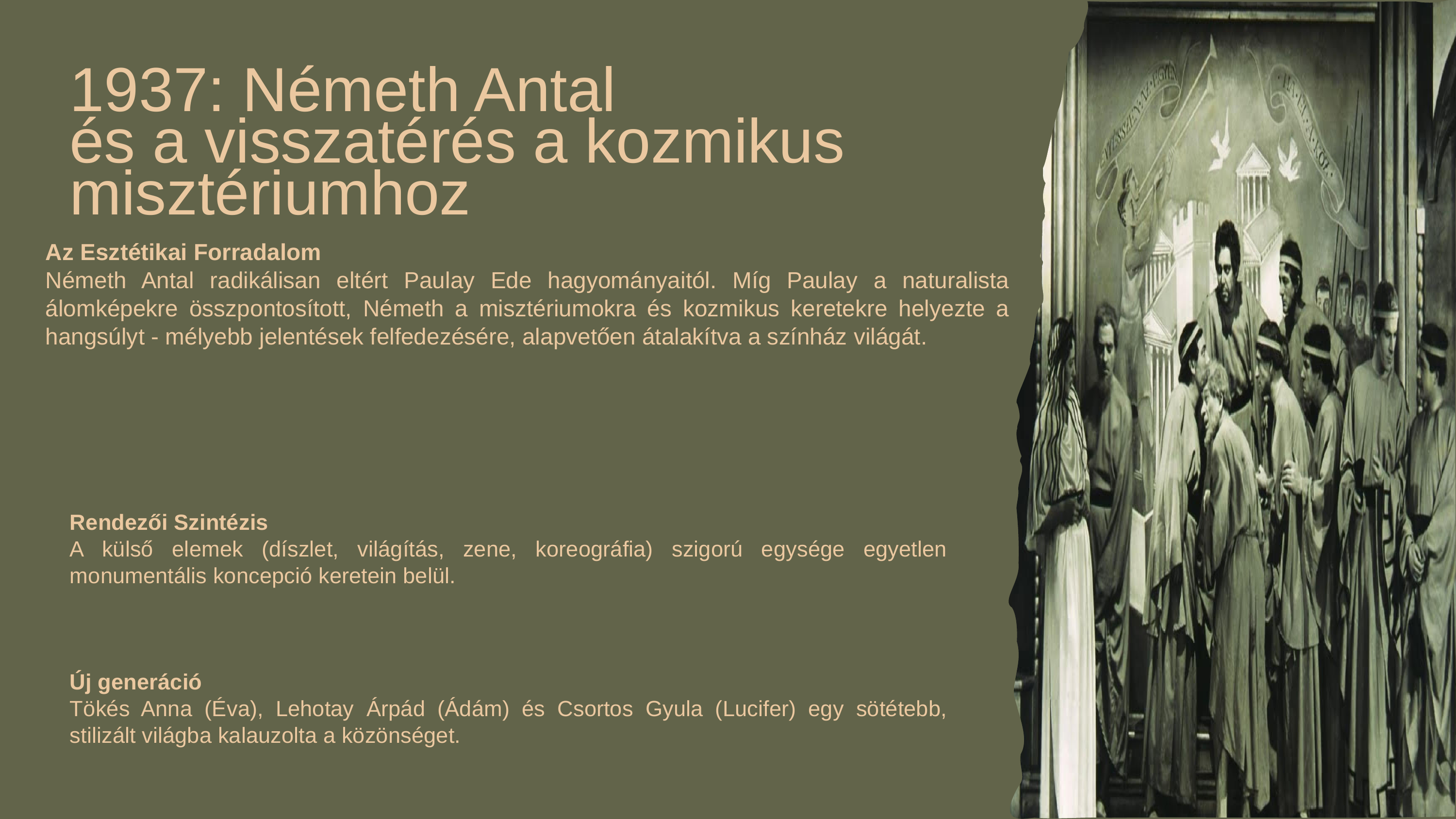

1937: Németh Antal
és a visszatérés a kozmikus misztériumhoz
Az Esztétikai Forradalom
Németh Antal radikálisan eltért Paulay Ede hagyományaitól. Míg Paulay a naturalista álomképekre összpontosított, Németh a misztériumokra és kozmikus keretekre helyezte a hangsúlyt - mélyebb jelentések felfedezésére, alapvetően átalakítva a színház világát.

Rendezői Szintézis
A külső elemek (díszlet, világítás, zene, koreográfia) szigorú egysége egyetlen monumentális koncepció keretein belül.

Új generáció
Tökés Anna (Éva), Lehotay Árpád (Ádám) és Csortos Gyula (Lucifer) egy sötétebb, stilizált világba kalauzolta a közönséget.